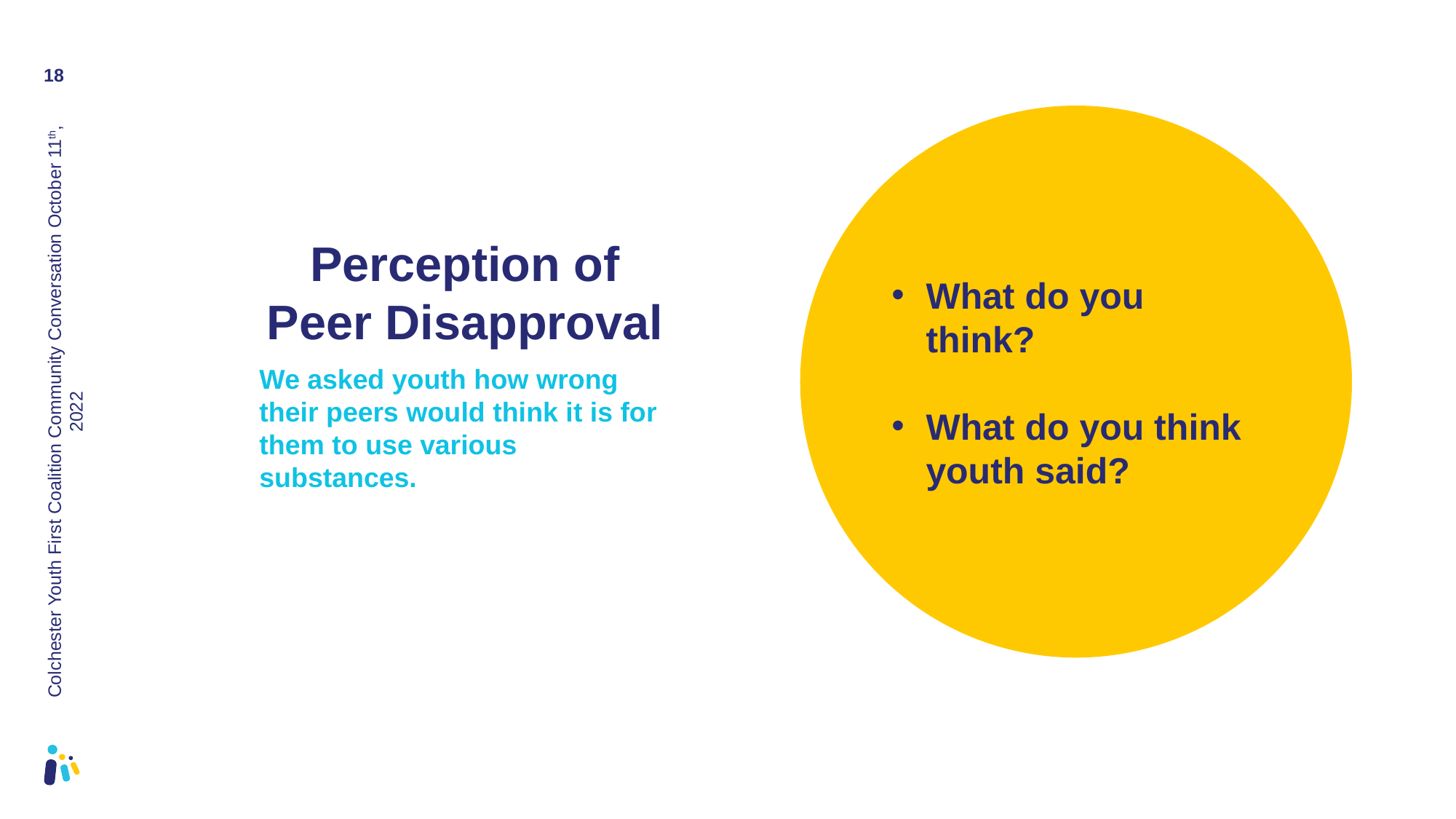

What do you think?

What do you think youth said?
Perception of Peer Disapproval
We asked youth how wrong their peers would think it is for them to use various substances.